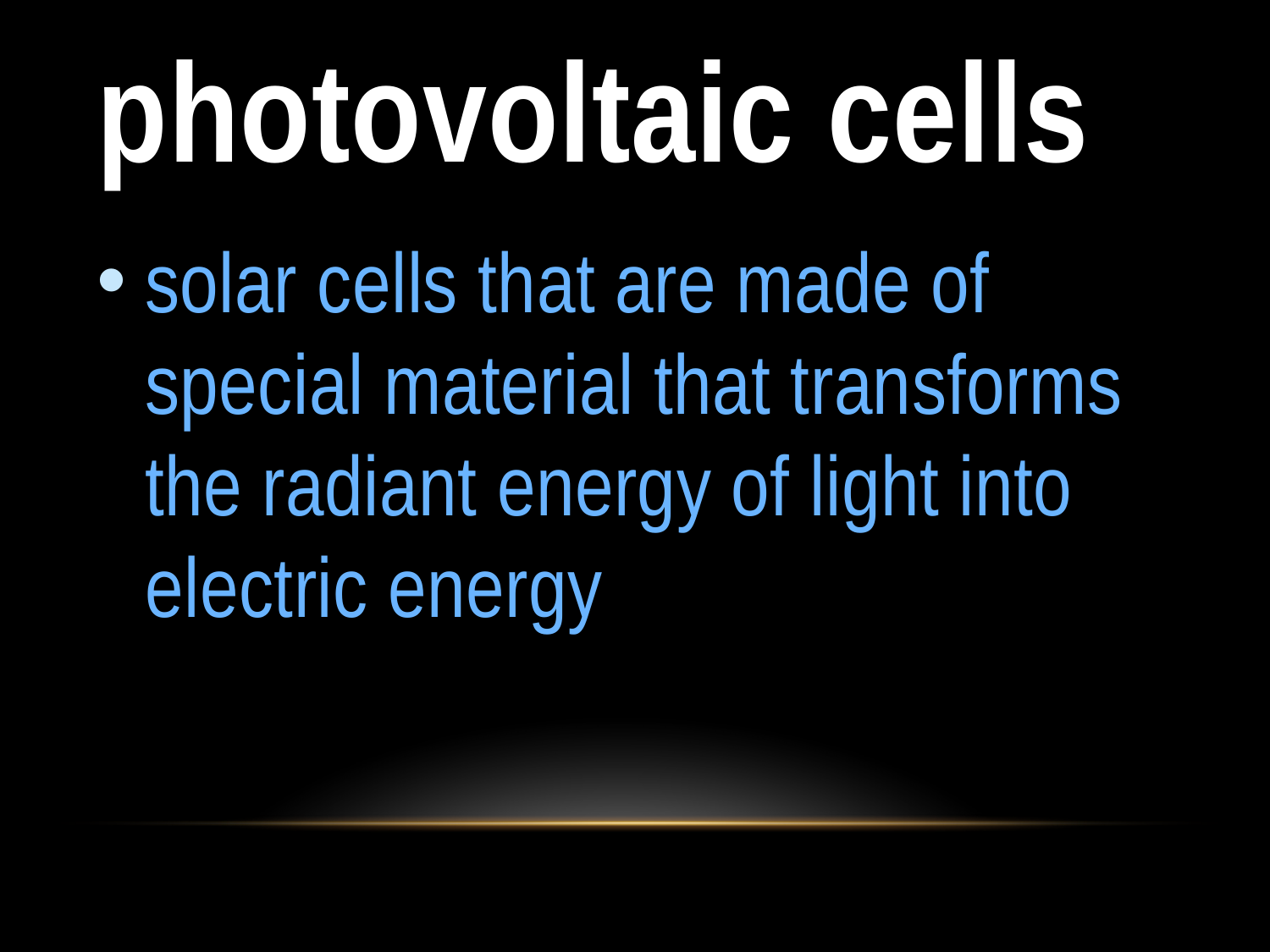

# photovoltaic cells
solar cells that are made of special material that transforms the radiant energy of light into electric energy